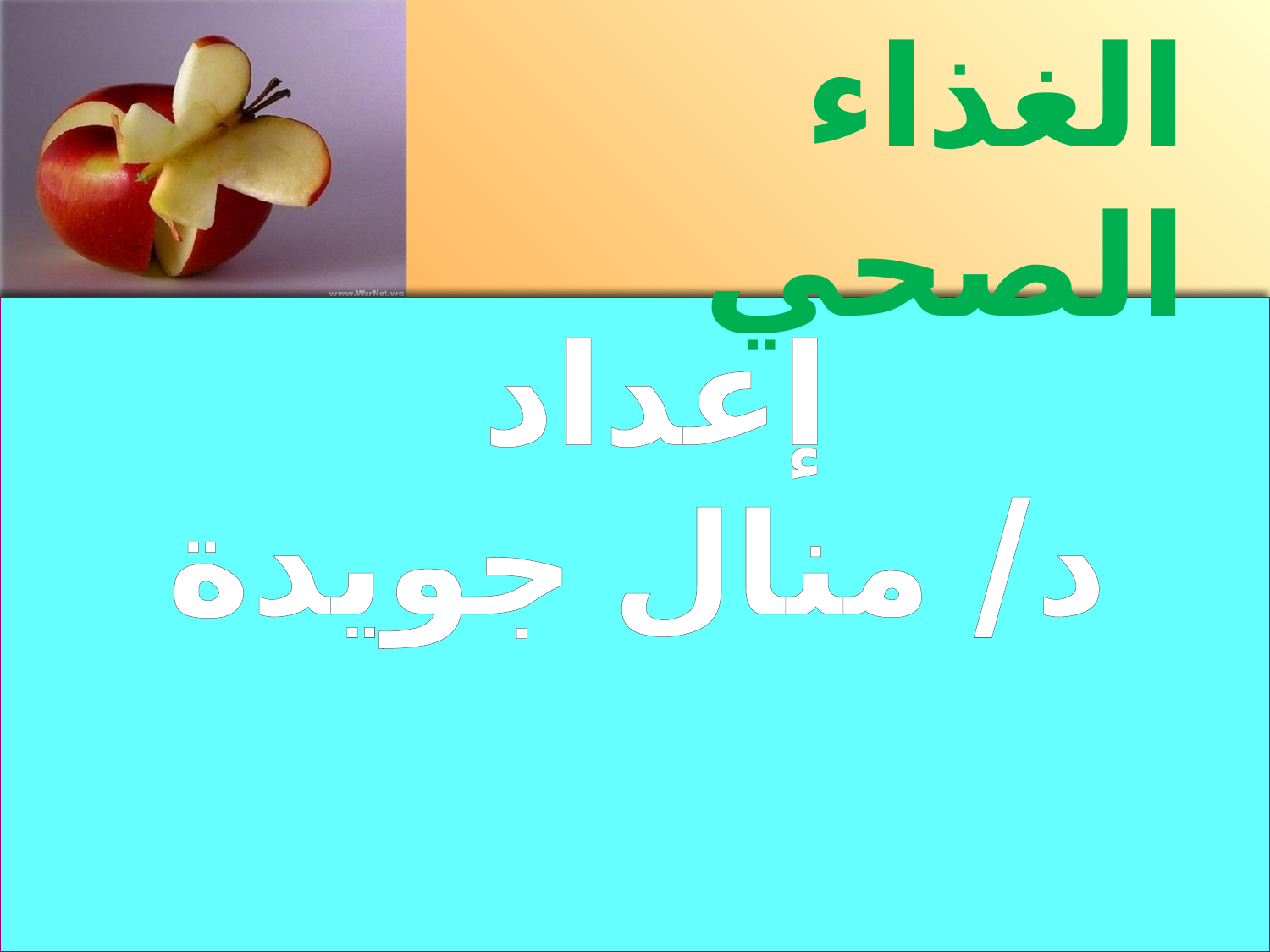

#
الغذاء الصحي
إعداد
د/ منال جويدة